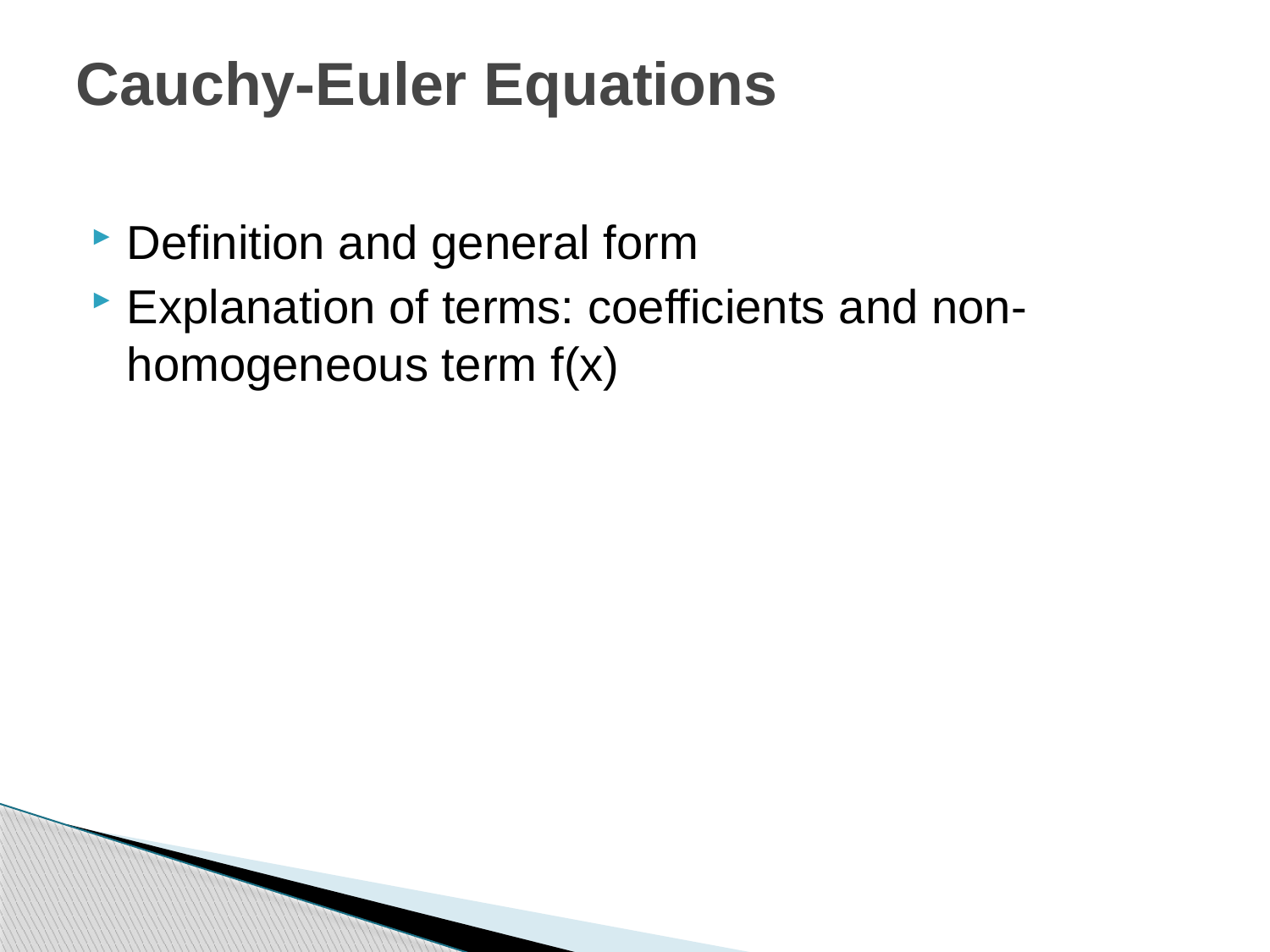

# Cauchy-Euler Equations
Definition and general form
Explanation of terms: coefficients and non-homogeneous term f(x)